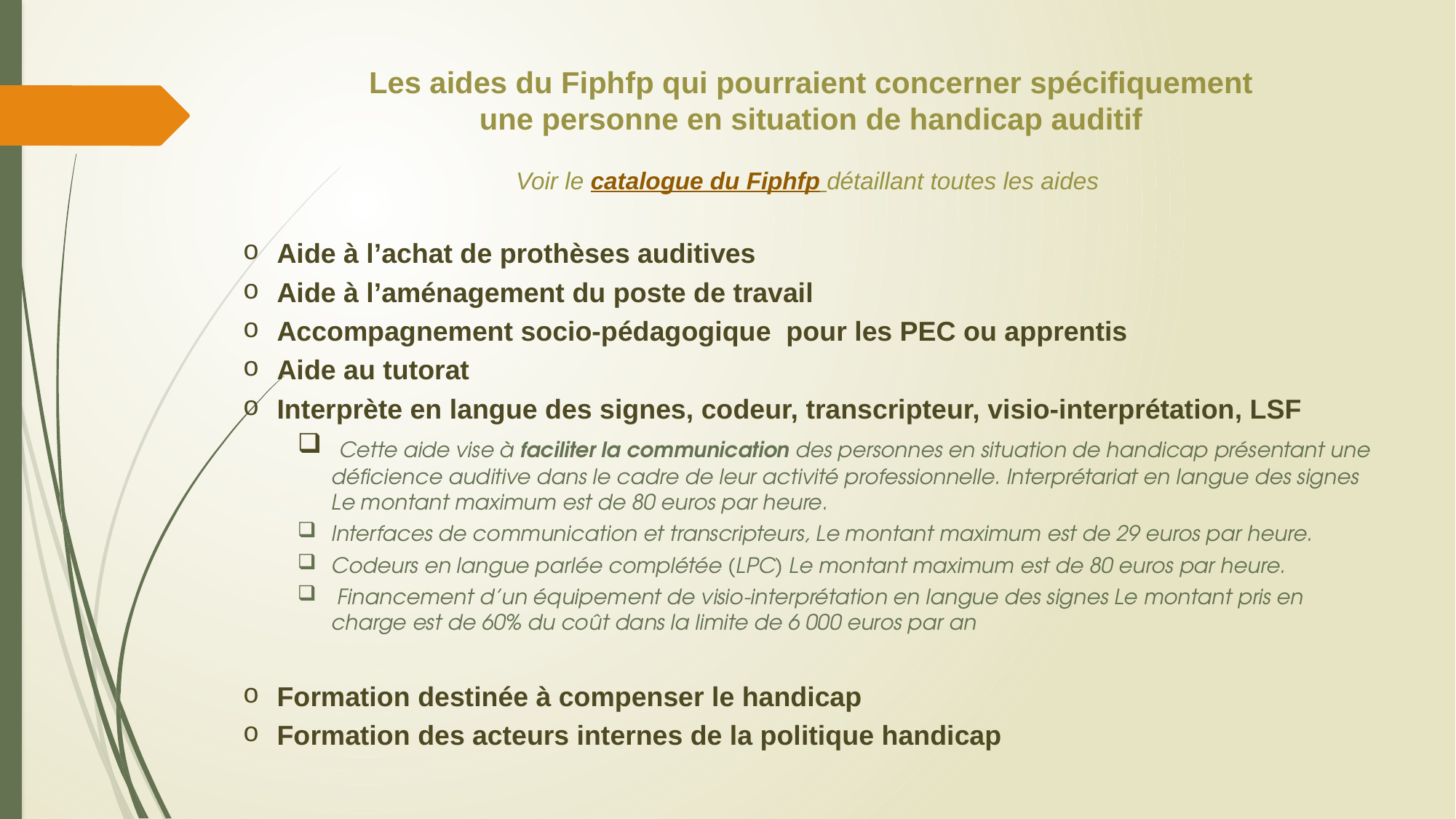

Les aides du Fiphfp qui pourraient concerner spécifiquement
une personne en situation de handicap auditif

Voir le catalogue du Fiphfp détaillant toutes les aides

Aide à l’achat de prothèses auditives
Aide à l’aménagement du poste de travail
Accompagnement socio-pédagogique  pour les PEC ou apprentis
Aide au tutorat
Interprète en langue des signes, codeur, transcripteur, visio-interprétation, LSF
 Cette aide vise à faciliter la communication des personnes en situation de handicap présentant une déficience auditive dans le cadre de leur activité professionnelle. Interprétariat en langue des signes Le montant maximum est de 80 euros par heure.
Interfaces de communication et transcripteurs, Le montant maximum est de 29 euros par heure.
Codeurs en langue parlée complétée (LPC) Le montant maximum est de 80 euros par heure.
 Financement d’un équipement de visio-interprétation en langue des signes Le montant pris en charge est de 60% du coût dans la limite de 6 000 euros par an

Formation destinée à compenser le handicap
Formation des acteurs internes de la politique handicap